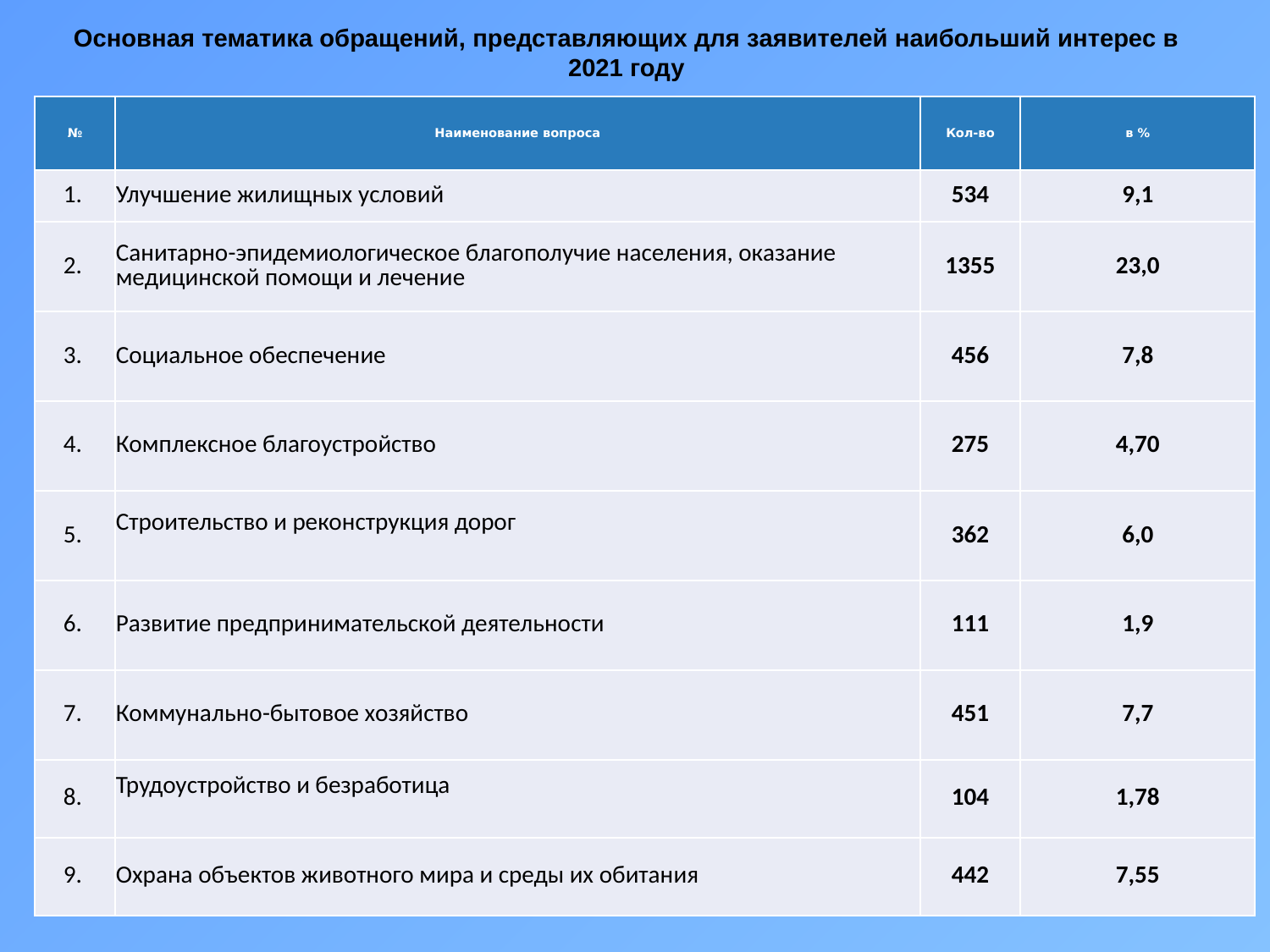

# Основная тематика обращений, представляющих для заявителей наибольший интерес в 2021 году
| № | Наименование вопроса | Кол-во | в % |
| --- | --- | --- | --- |
| 1. | Улучшение жилищных условий | 534 | 9,1 |
| 2. | Санитарно-эпидемиологическое благополучие населения, оказание медицинской помощи и лечение | 1355 | 23,0 |
| 3. | Социальное обеспечение | 456 | 7,8 |
| 4. | Комплексное благоустройство | 275 | 4,70 |
| 5. | Строительство и реконструкция дорог | 362 | 6,0 |
| 6. | Развитие предпринимательской деятельности | 111 | 1,9 |
| 7. | Коммунально-бытовое хозяйство | 451 | 7,7 |
| 8. | Трудоустройство и безработица | 104 | 1,78 |
| 9. | Охрана объектов животного мира и среды их обитания | 442 | 7,55 |